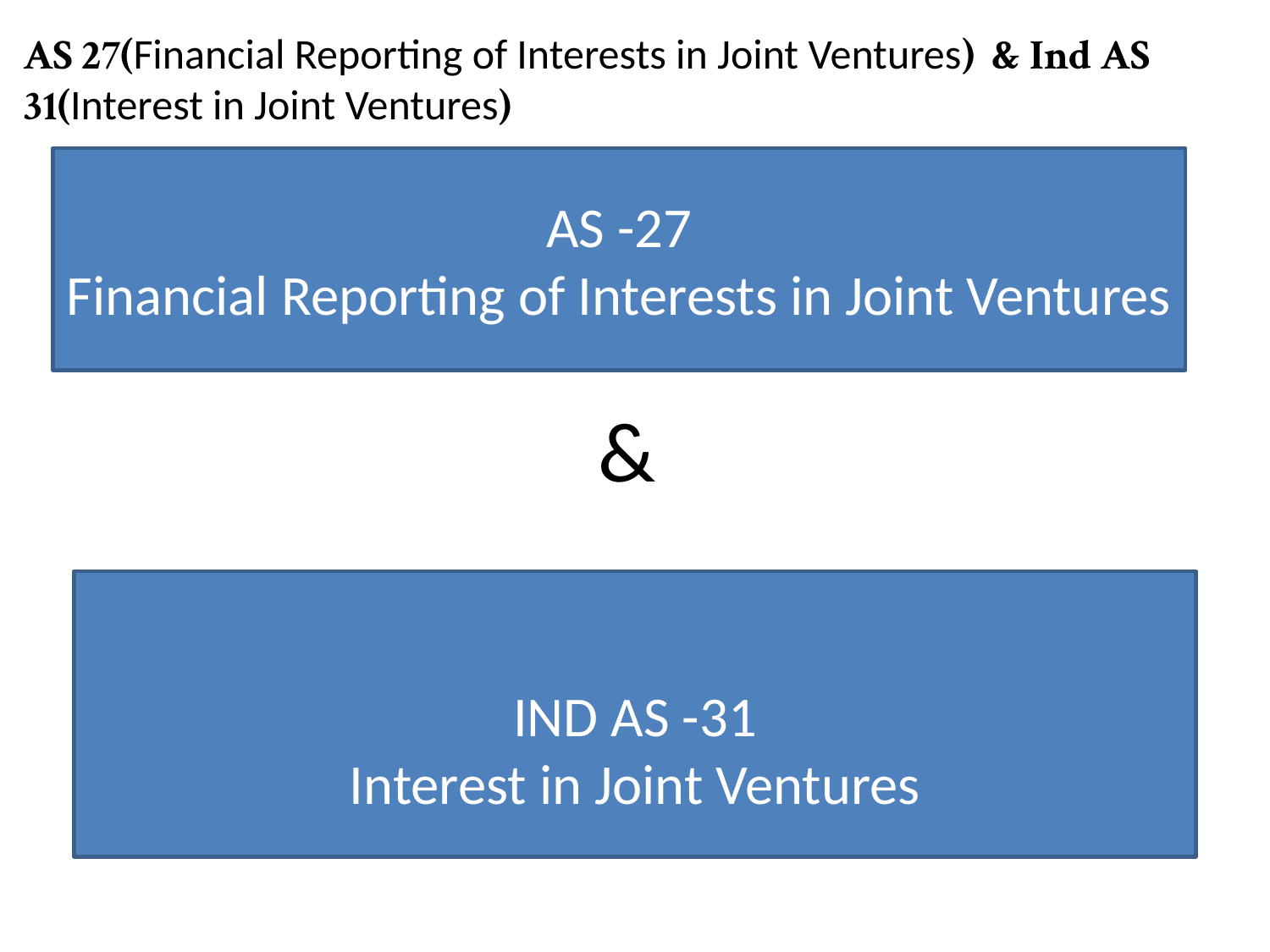

AS 27(Financial Reporting of Interests in Joint Ventures)  & Ind AS 31(Interest in Joint Ventures)
AS -27
Financial Reporting of Interests in Joint Ventures
&

IND AS -31
Interest in Joint Ventures